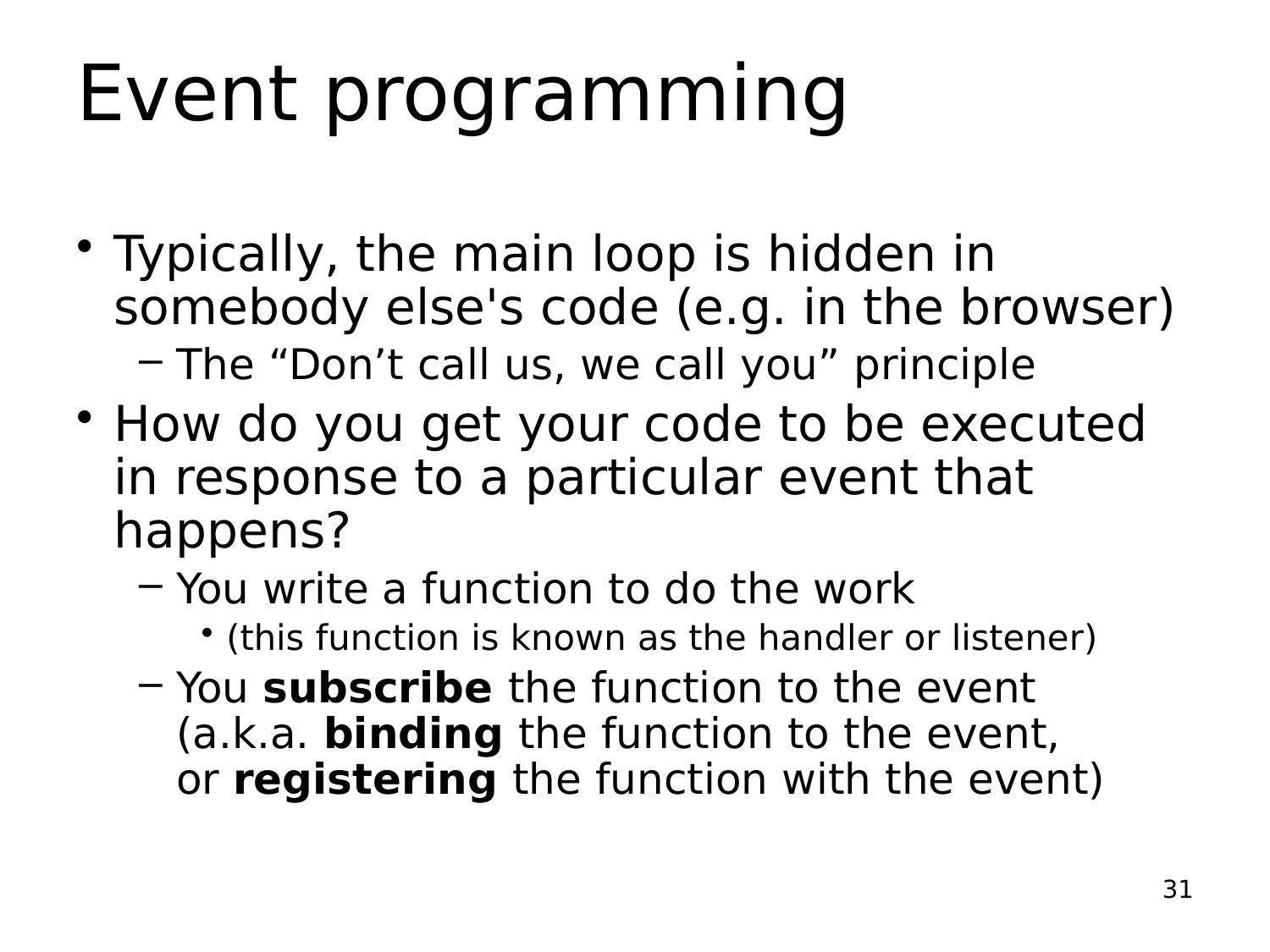

# Event programming
Typically, the main loop is hidden in somebody else's code (e.g. in the browser)
The “Don’t call us, we call you” principle
How do you get your code to be executed in response to a particular event that happens?
You write a function to do the work
(this function is known as the handler or listener)
You subscribe the function to the event
(a.k.a. binding the function to the event,
or registering the function with the event)
31